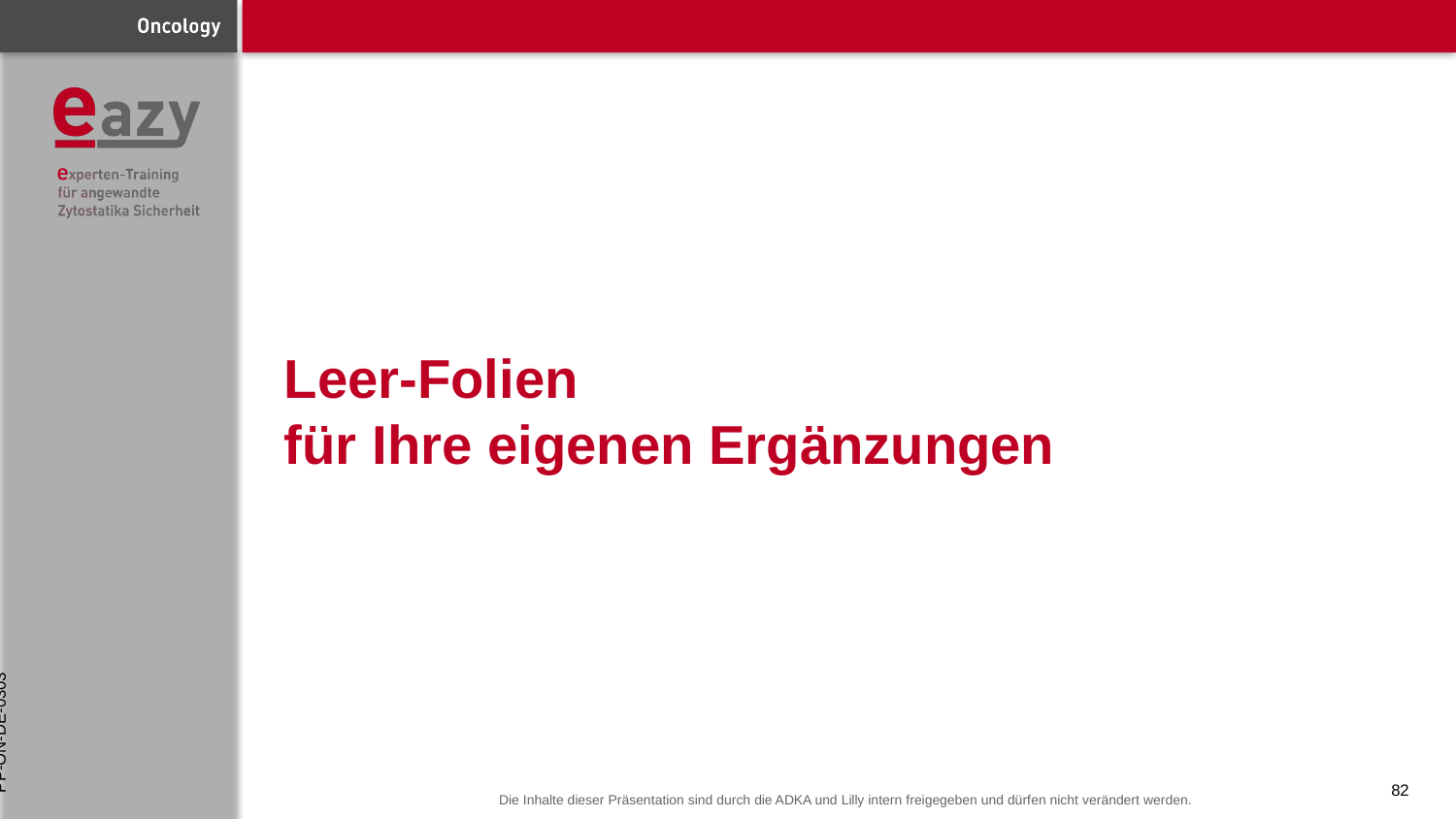

# Leer-Folien für Ihre eigenen Ergänzungen
PP-ON-DE-0303

82